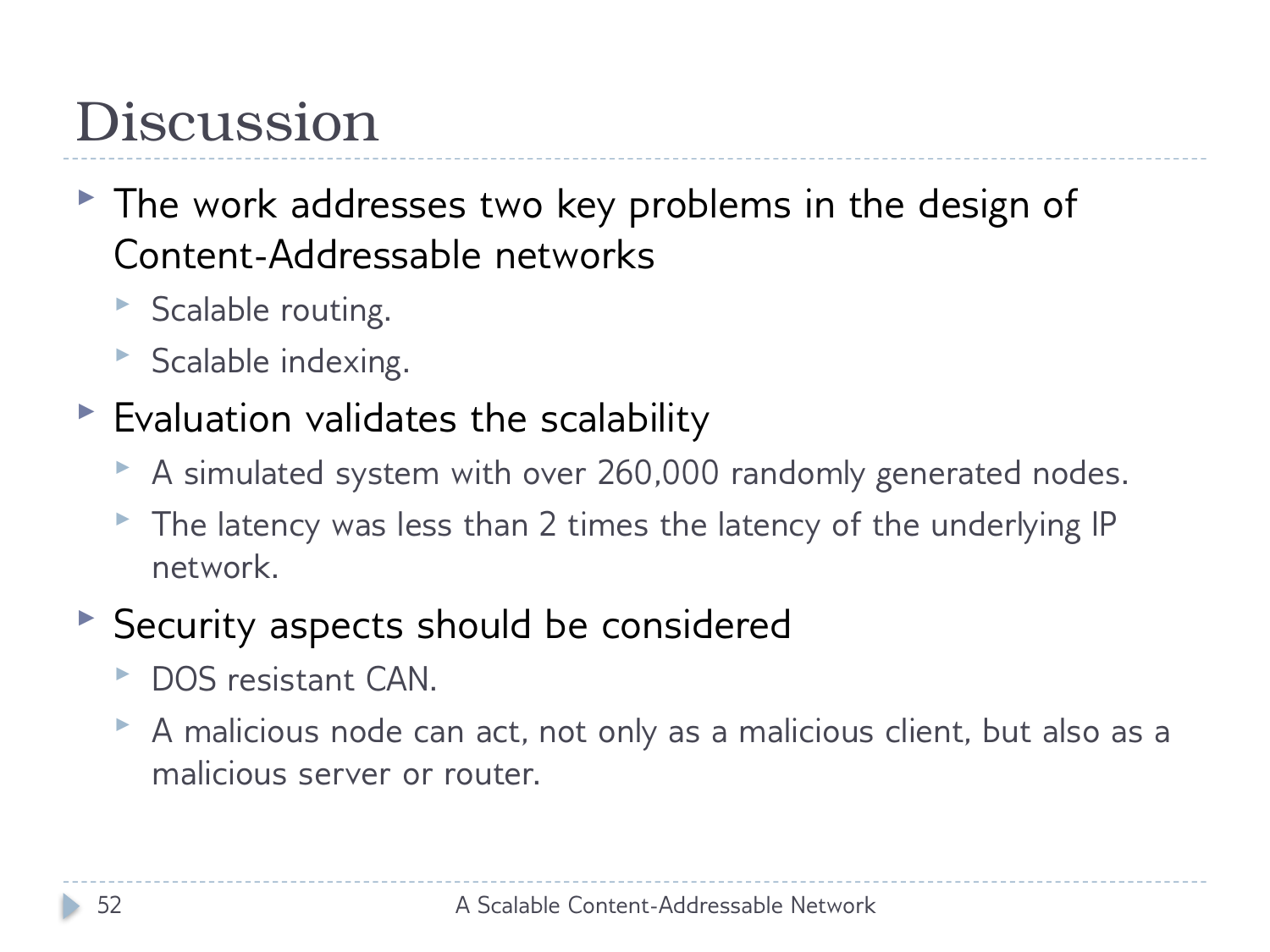

# Discussion
The work addresses two key problems in the design of Content-Addressable networks
Scalable routing.
Scalable indexing.
Evaluation validates the scalability
A simulated system with over 260,000 randomly generated nodes.
The latency was less than 2 times the latency of the underlying IP network.
Security aspects should be considered
DOS resistant CAN.
A malicious node can act, not only as a malicious client, but also as a malicious server or router.

52
A Scalable Content-Addressable Network